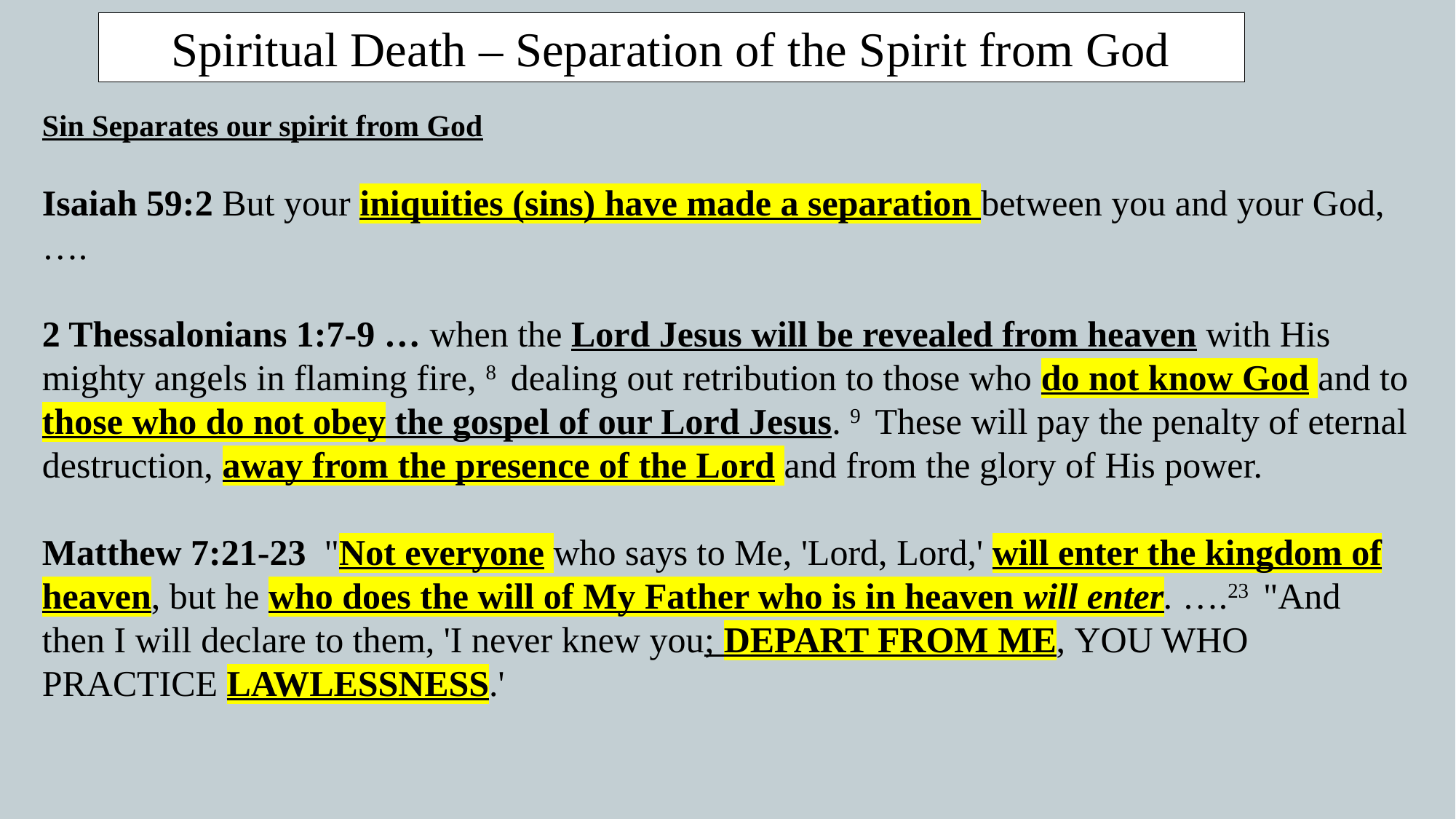

Spiritual Death – Separation of the Spirit from God
Sin Separates our spirit from God

Isaiah 59:2 But your iniquities (sins) have made a separation between you and your God, ….

2 Thessalonians 1:7-9 … when the Lord Jesus will be revealed from heaven with His mighty angels in flaming fire, 8  dealing out retribution to those who do not know God and to those who do not obey the gospel of our Lord Jesus. 9  These will pay the penalty of eternal destruction, away from the presence of the Lord and from the glory of His power.

Matthew 7:21-23  "Not everyone who says to Me, 'Lord, Lord,' will enter the kingdom of heaven, but he who does the will of My Father who is in heaven will enter. ….23  "And then I will declare to them, 'I never knew you; DEPART FROM ME, YOU WHO PRACTICE LAWLESSNESS.'